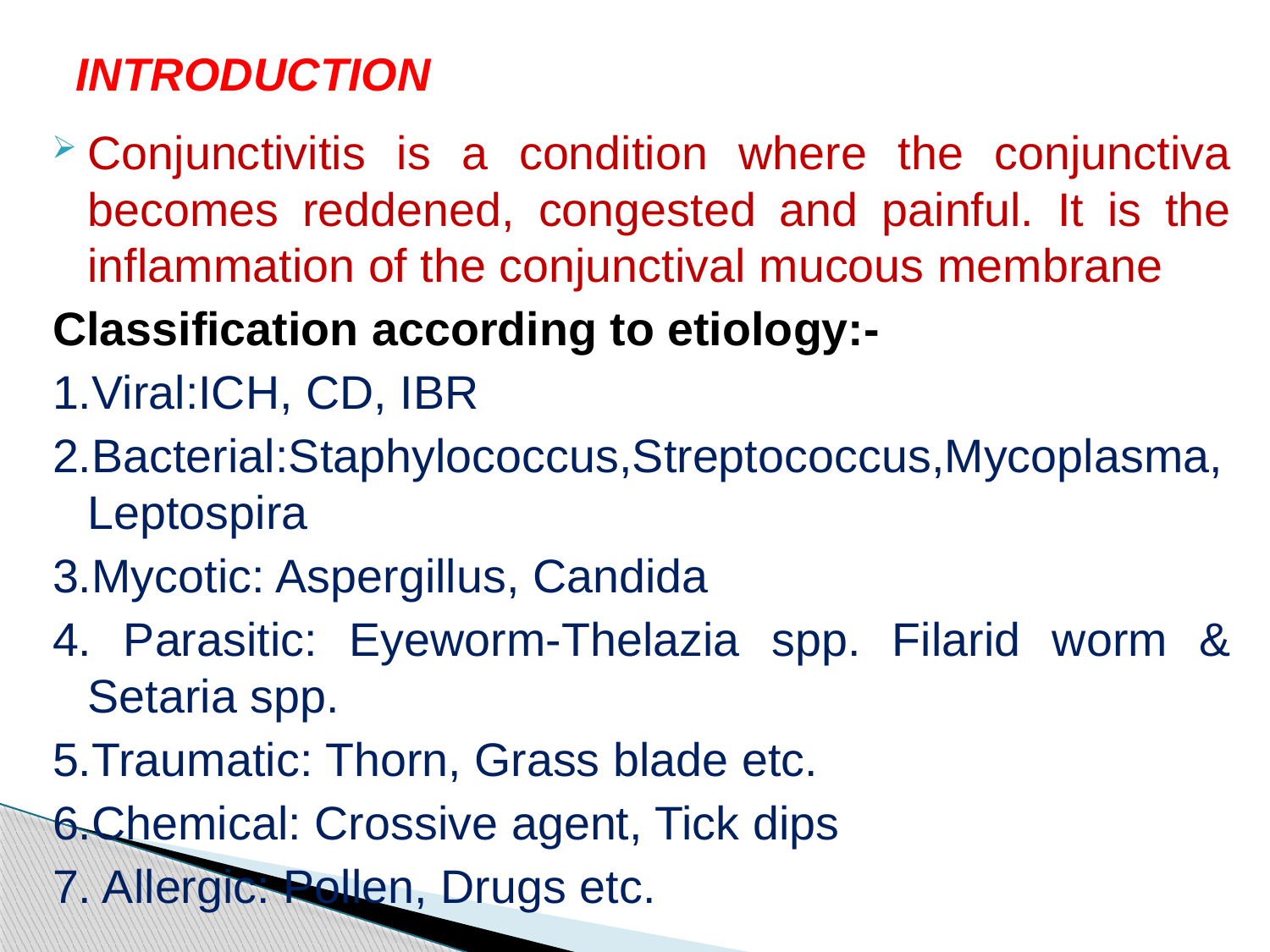

# INTRODUCTION
Conjunctivitis is a condition where the conjunctiva becomes reddened, congested and painful. It is the inflammation of the conjunctival mucous membrane
Classification according to etiology:-
1.Viral:ICH, CD, IBR
2.Bacterial:Staphylococcus,Streptococcus,Mycoplasma, Leptospira
3.Mycotic: Aspergillus, Candida
4. Parasitic: Eyeworm-Thelazia spp. Filarid worm & Setaria spp.
5.Traumatic: Thorn, Grass blade etc.
6.Chemical: Crossive agent, Tick dips
7. Allergic: Pollen, Drugs etc.